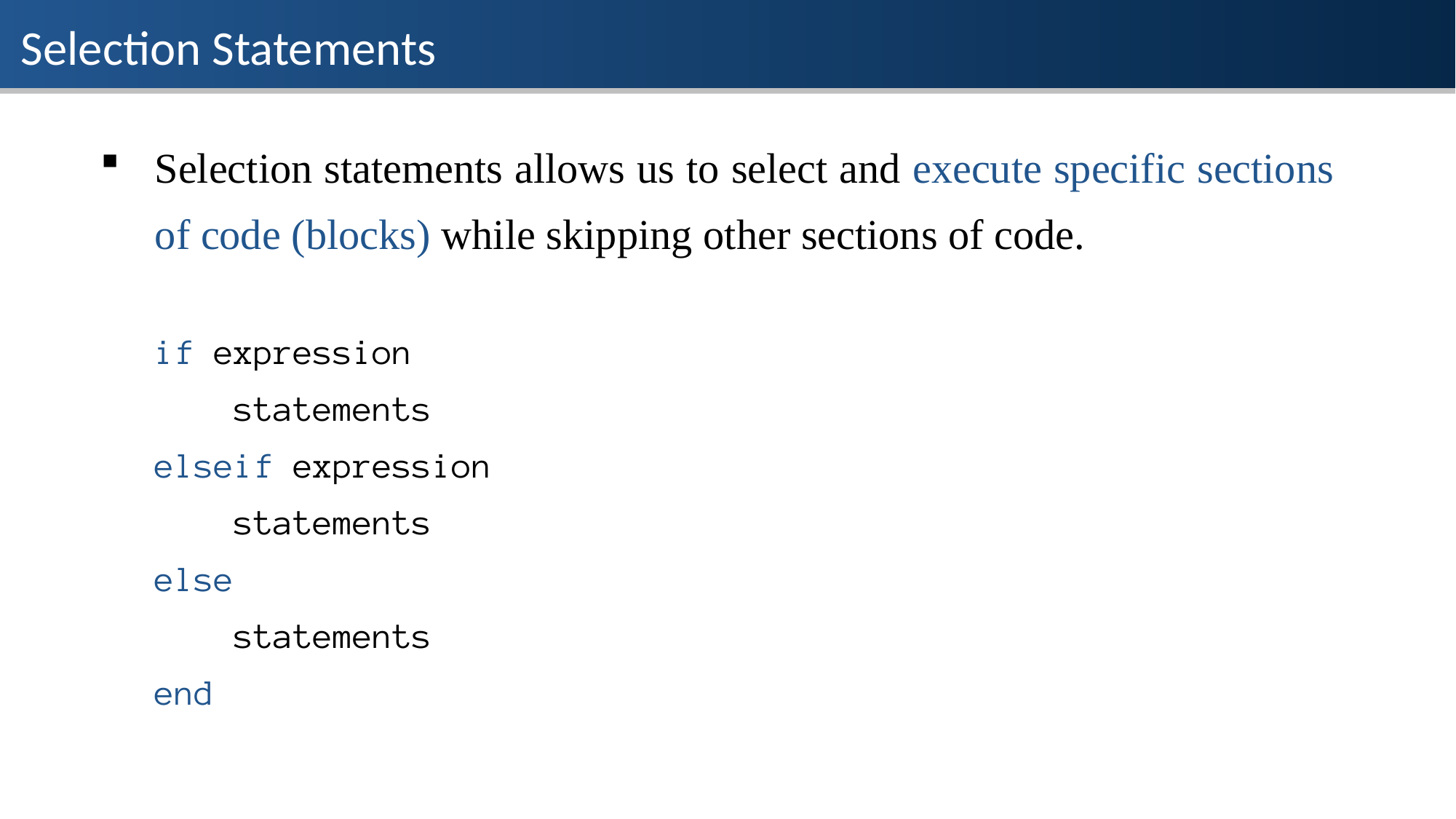

Selection Statements
Selection statements allows us to select and execute specific sections of code (blocks) while skipping other sections of code.

if expression
    statements
elseif expression
    statements
else
    statements
end